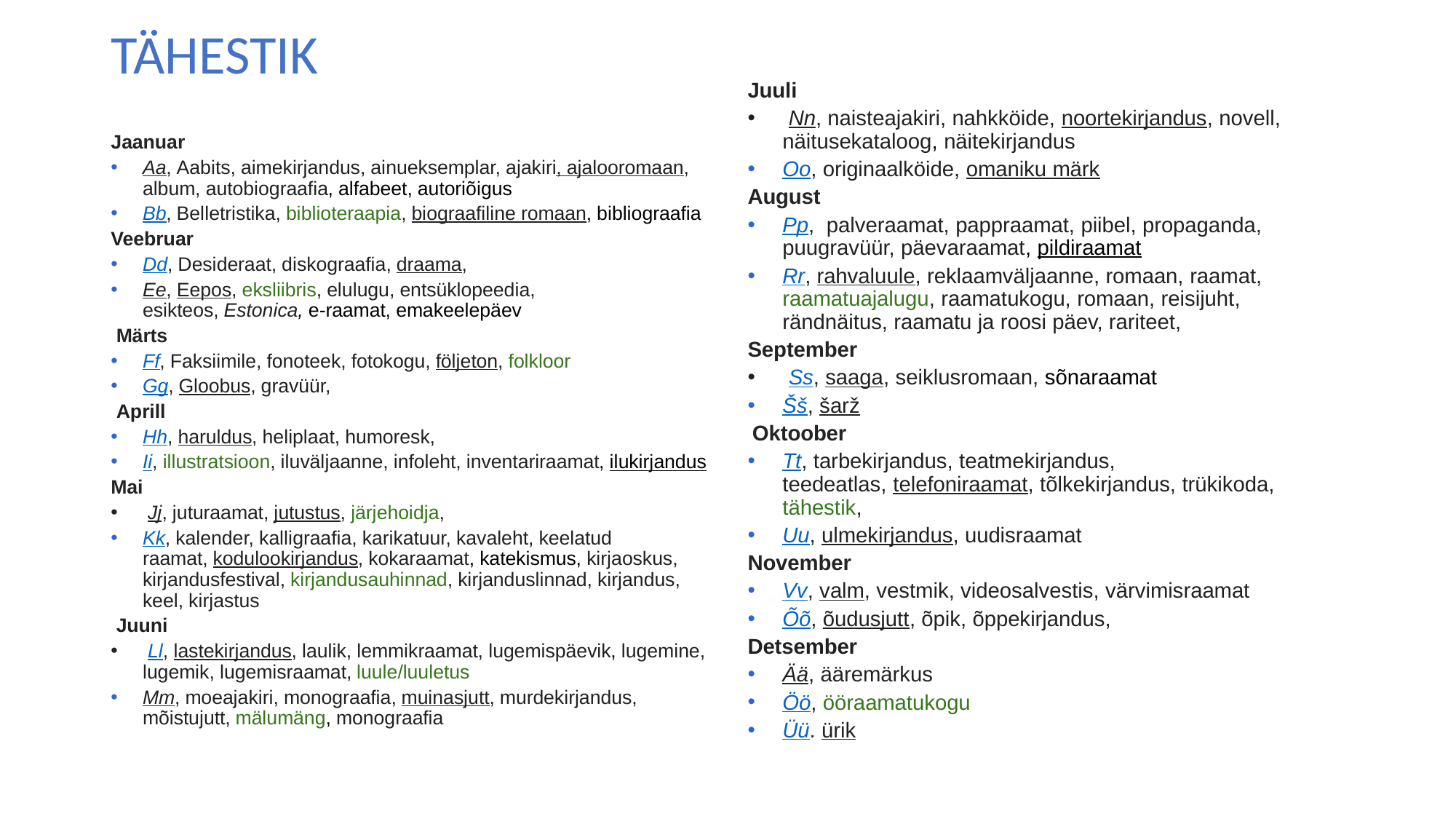

# TÄHESTIK

Juuli
 Nn, naisteajakiri, nahkköide, noortekirjandus, novell, näitusekataloog, näitekirjandus
Oo, originaalköide, omaniku märk
August
Pp,  palveraamat, pappraamat, piibel, propaganda, puugravüür, päevaraamat, pildiraamat
Rr, rahvaluule, reklaamväljaanne, romaan, raamat, raamatuajalugu, raamatukogu, romaan, reisijuht, rändnäitus, raamatu ja roosi päev, rariteet,
September
 Ss, saaga, seiklusromaan, sõnaraamat
Šš, šarž
 Oktoober
Tt, tarbekirjandus, teatmekirjandus, teedeatlas, telefoniraamat, tõlkekirjandus, trükikoda, tähestik,
Uu, ulmekirjandus, uudisraamat
November
Vv, valm, vestmik, videosalvestis, värvimisraamat
Õõ, õudusjutt, õpik, õppekirjandus,
Detsember
Ää, ääremärkus
Öö, ööraamatukogu
Üü. ürik

Jaanuar
Aa, Aabits, aimekirjandus, ainueksemplar, ajakiri, ajalooromaan, album, autobiograafia, alfabeet, autoriõigus
Bb, Belletristika, biblioteraapia, biograafiline romaan, bibliograafia
Veebruar
Dd, Desideraat, diskograafia, draama,
Ee, Eepos, eksliibris, elulugu, entsüklopeedia, esikteos, Estonica, e-raamat, emakeelepäev
 Märts
Ff, Faksiimile, fonoteek, fotokogu, följeton, folkloor
Gg, Gloobus, gravüür,
 Aprill
Hh, haruldus, heliplaat, humoresk,
Ii, illustratsioon, iluväljaanne, infoleht, inventariraamat, ilukirjandus
Mai
 Jj, juturaamat, jutustus, järjehoidja,
Kk, kalender, kalligraafia, karikatuur, kavaleht, keelatud raamat, kodulookirjandus, kokaraamat, katekismus, kirjaoskus, kirjandusfestival, kirjandusauhinnad, kirjanduslinnad, kirjandus, keel, kirjastus
 Juuni
 Ll, lastekirjandus, laulik, lemmikraamat, lugemispäevik, lugemine, lugemik, lugemisraamat, luule/luuletus
Mm, moeajakiri, monograafia, muinasjutt, murdekirjandus, mõistujutt, mälumäng, monograafia